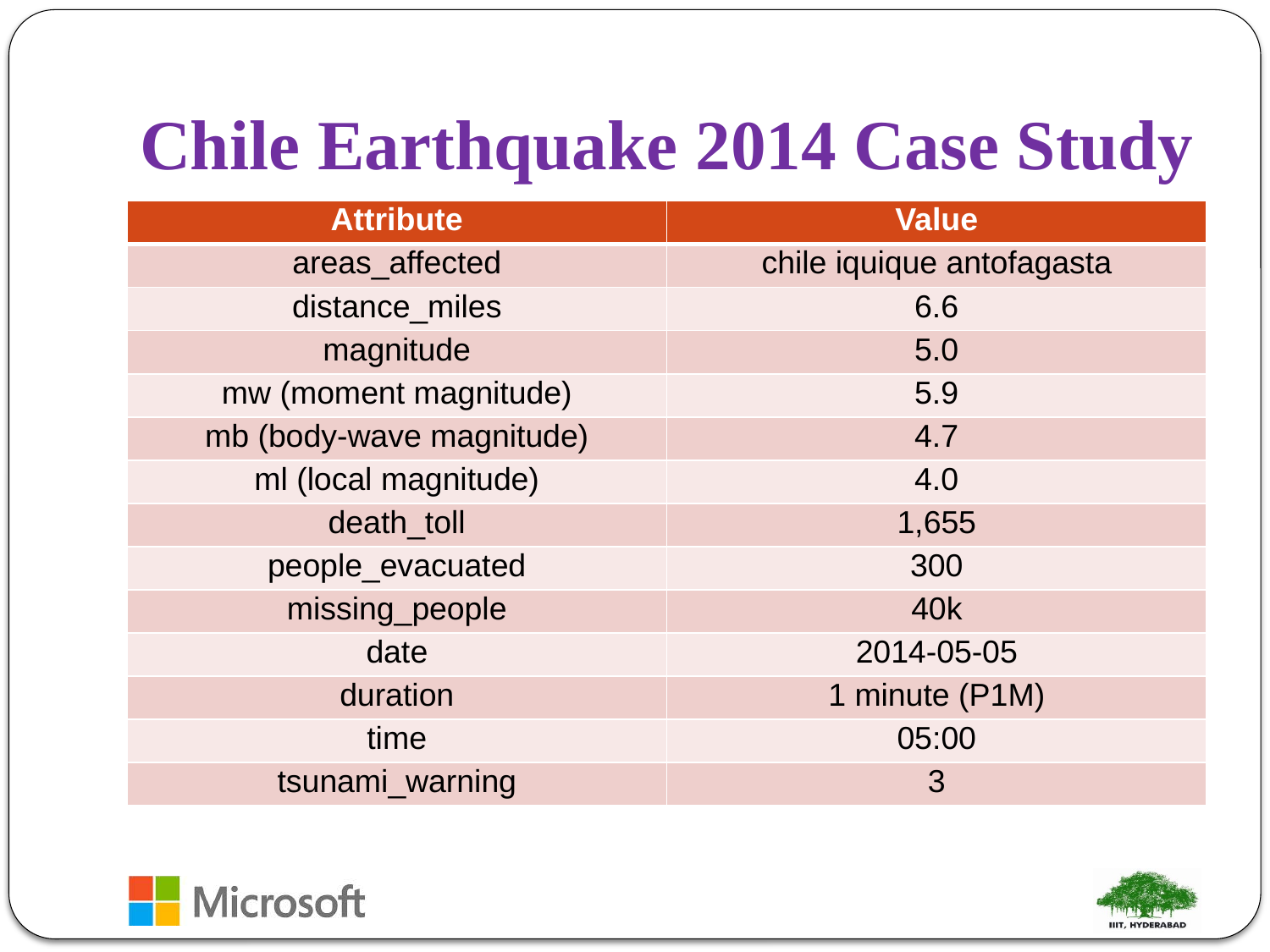

# Chile Earthquake 2014 Case Study
| Attribute | Value |
| --- | --- |
| areas\_affected | chile iquique antofagasta |
| distance\_miles | 6.6 |
| magnitude | 5.0 |
| mw (moment magnitude) | 5.9 |
| mb (body-wave magnitude) | 4.7 |
| ml (local magnitude) | 4.0 |
| death\_toll | 1,655 |
| people\_evacuated | 300 |
| missing\_people | 40k |
| date | 2014-05-05 |
| duration | 1 minute (P1M) |
| time | 05:00 |
| tsunami\_warning | 3 |